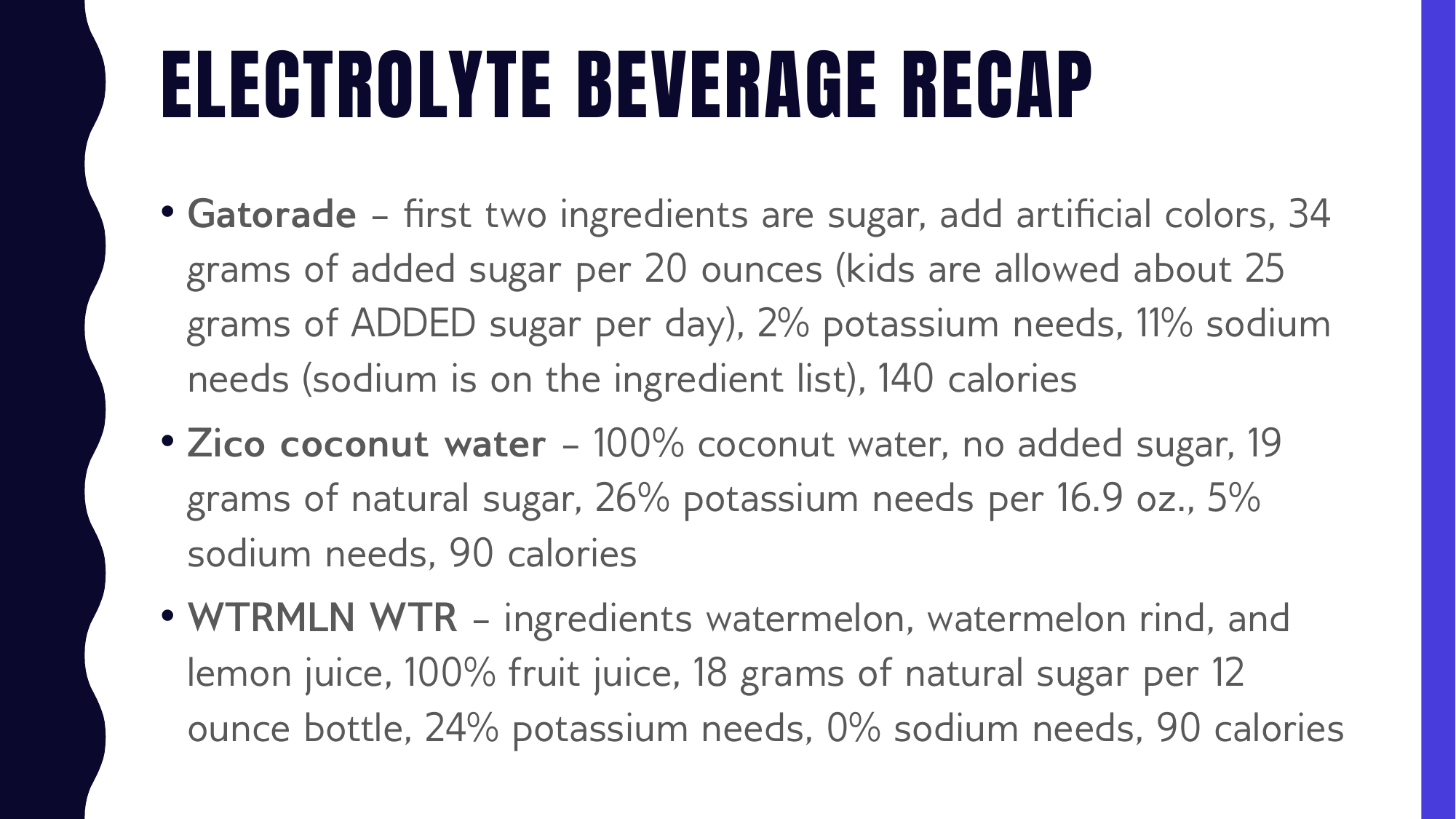

# Electrolyte beverage Recap
Gatorade – first two ingredients are sugar, add artificial colors, 34 grams of added sugar per 20 ounces (kids are allowed about 25 grams of ADDED sugar per day), 2% potassium needs, 11% sodium needs (sodium is on the ingredient list), 140 calories
Zico coconut water – 100% coconut water, no added sugar, 19 grams of natural sugar, 26% potassium needs per 16.9 oz., 5% sodium needs, 90 calories
WTRMLN WTR – ingredients watermelon, watermelon rind, and lemon juice, 100% fruit juice, 18 grams of natural sugar per 12 ounce bottle, 24% potassium needs, 0% sodium needs, 90 calories